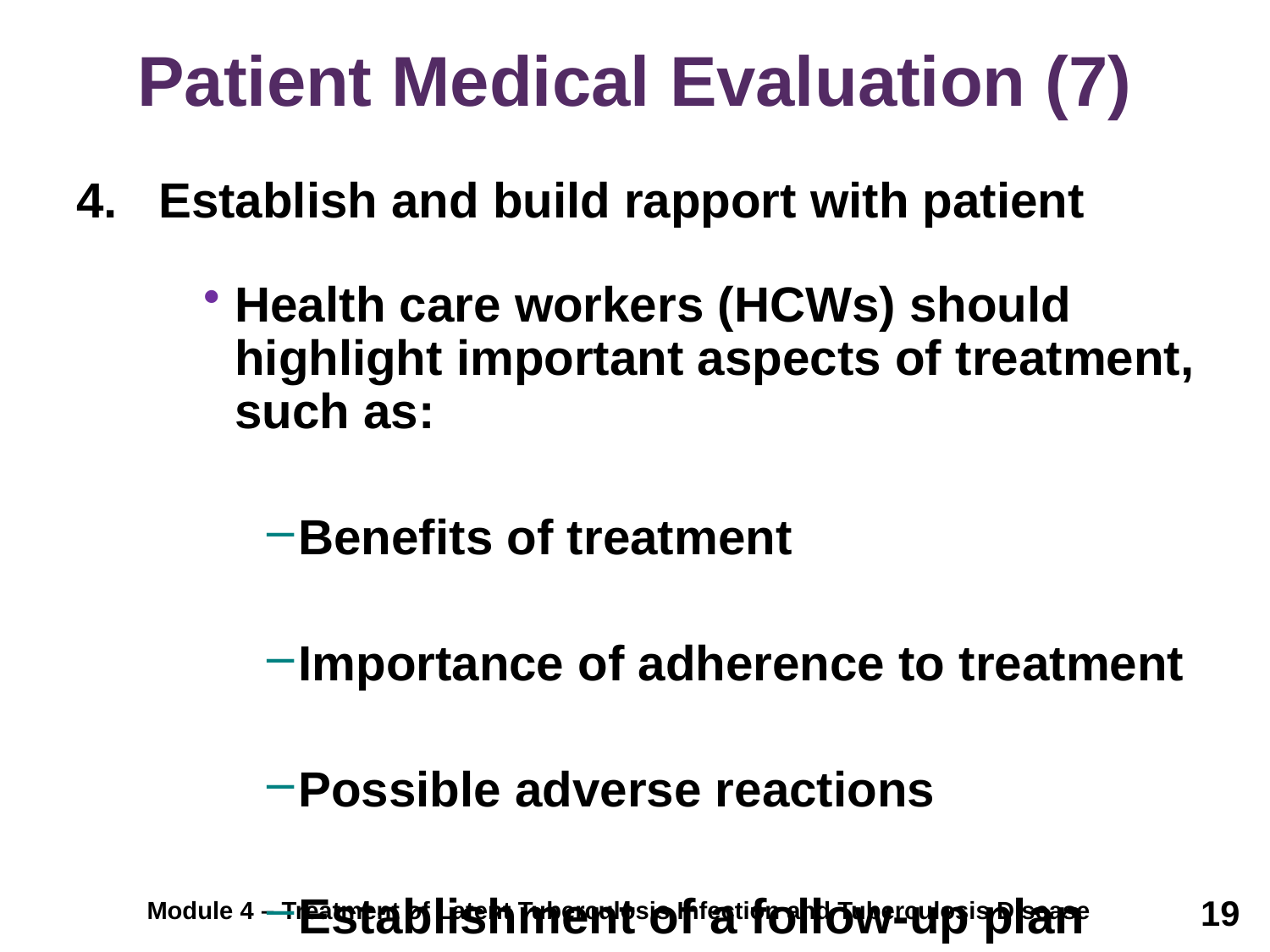

# Patient Medical Evaluation (7)
4.   Establish and build rapport with patient

Health care workers (HCWs) should highlight important aspects of treatment, such as:

Benefits of treatment

Importance of adherence to treatment

Possible adverse reactions

Establishment of a follow-up plan
19
Module 4 – Treatment of Latent Tuberculosis Infection and Tuberculosis Disease